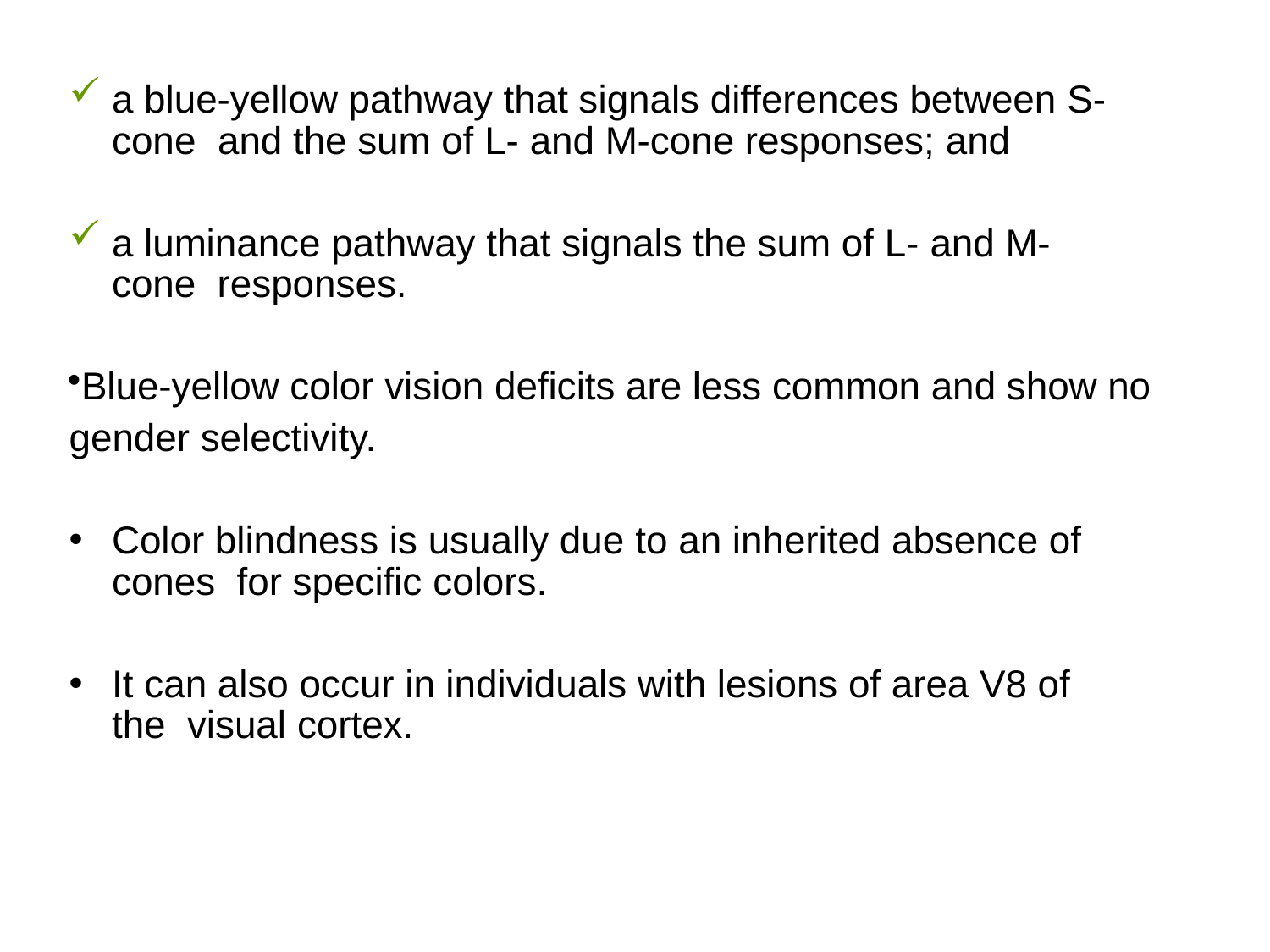

a blue-yellow pathway that signals differences between S-cone  and the sum of L- and M-cone responses; and

a luminance pathway that signals the sum of L- and M-cone  responses.

Blue-yellow color vision deficits are less common and show no  gender selectivity.

Color blindness is usually due to an inherited absence of cones  for specific colors.

It can also occur in individuals with lesions of area V8 of the  visual cortex.